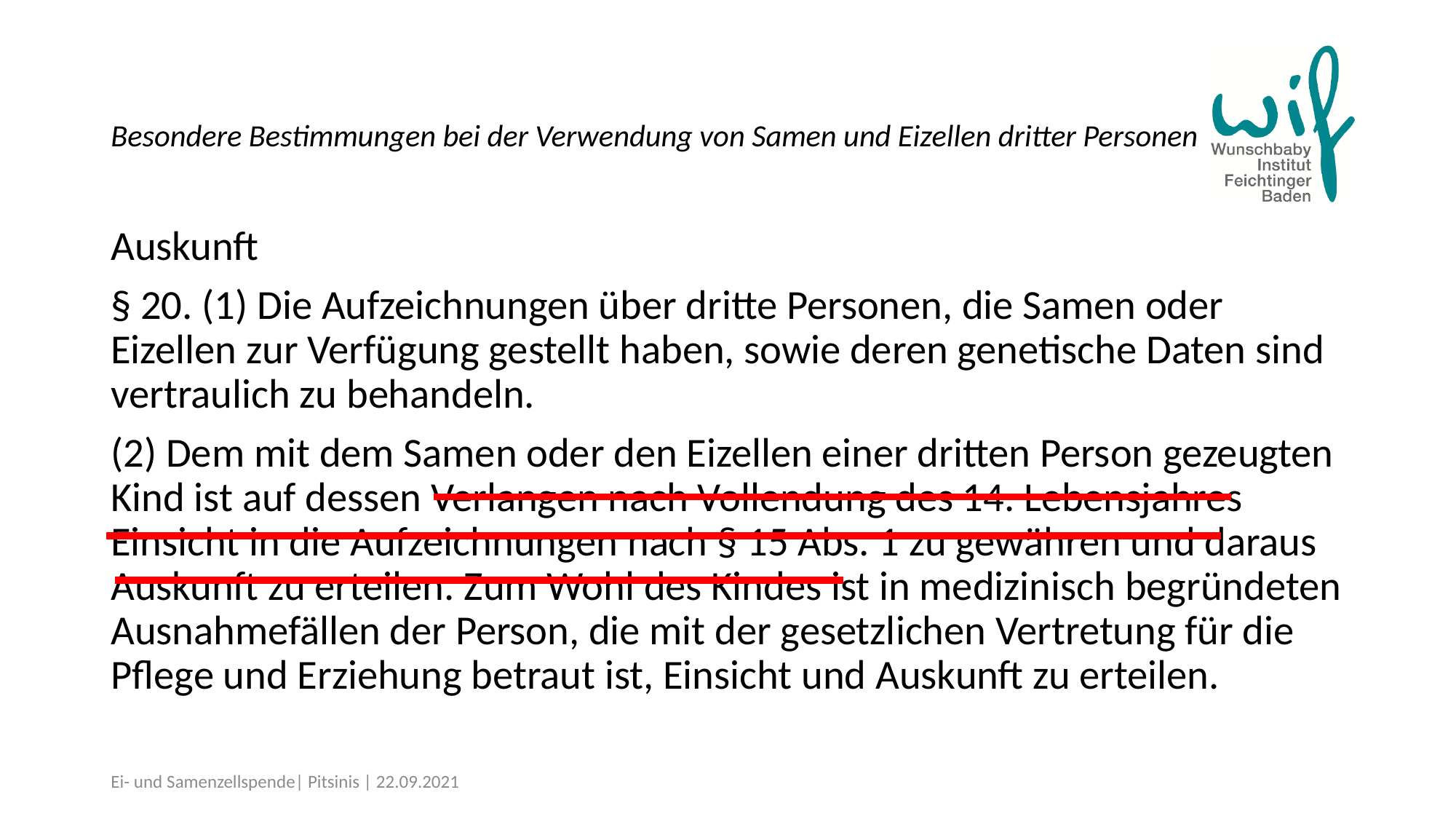

# Besondere Bestimmungen bei der Verwendung von Samen und Eizellen dritter Personen
Auskunft
§ 20. (1) Die Aufzeichnungen über dritte Personen, die Samen oder Eizellen zur Verfügung gestellt haben, sowie deren genetische Daten sind vertraulich zu behandeln.
(2) Dem mit dem Samen oder den Eizellen einer dritten Person gezeugten Kind ist auf dessen Verlangen nach Vollendung des 14. Lebensjahres Einsicht in die Aufzeichnungen nach § 15 Abs. 1 zu gewähren und daraus Auskunft zu erteilen. Zum Wohl des Kindes ist in medizinisch begründeten Ausnahmefällen der Person, die mit der gesetzlichen Vertretung für die Pflege und Erziehung betraut ist, Einsicht und Auskunft zu erteilen.
Ei- und Samenzellspende| Pitsinis | 22.09.2021